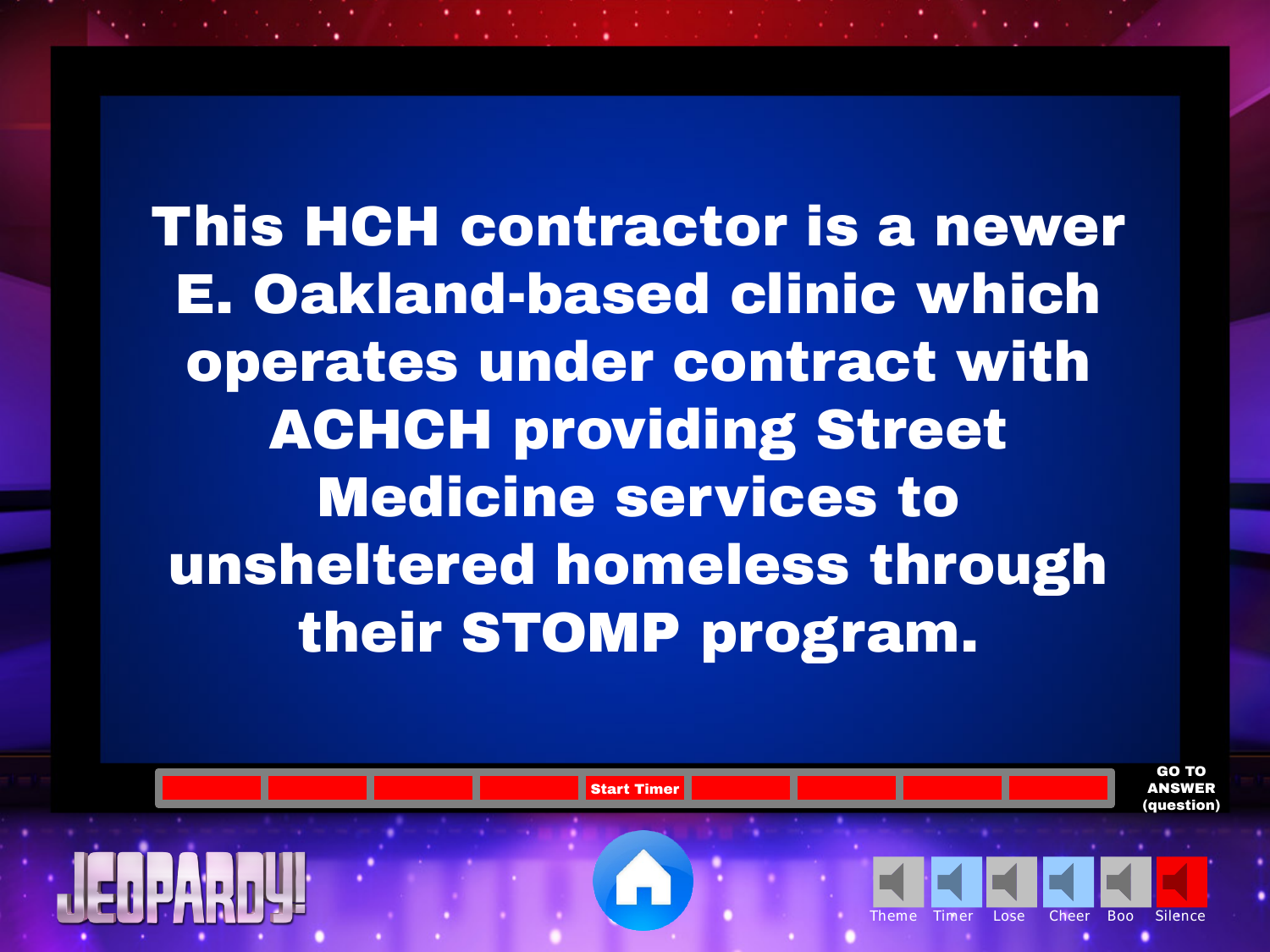

This HCH contractor is a newer E. Oakland-based clinic which operates under contract with ACHCH providing Street Medicine services to unsheltered homeless through their STOMP program.